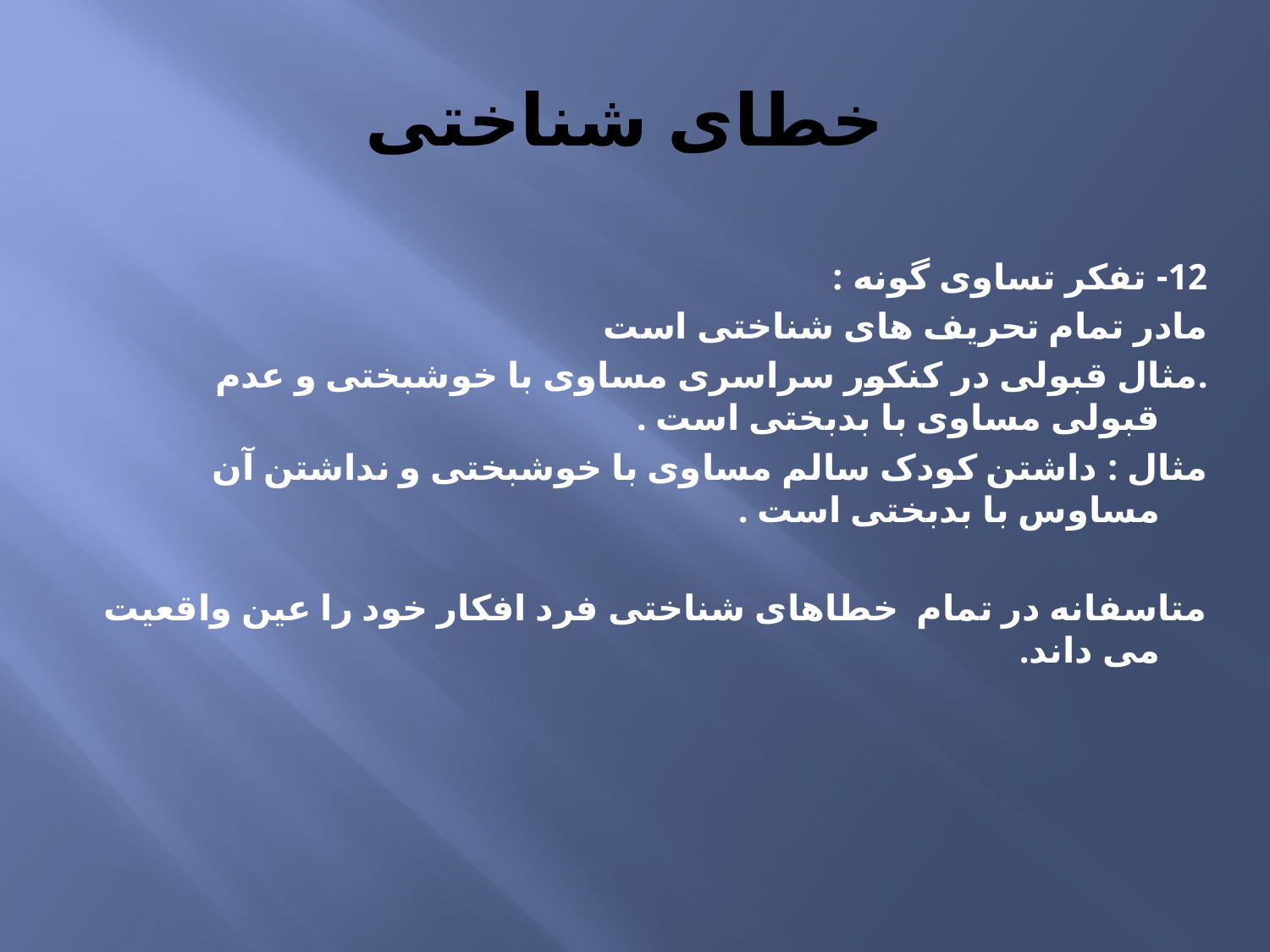

# خطای شناختی
12- تفکر تساوی گونه :
مادر تمام تحریف های شناختی است
.مثال قبولی در کنکور سراسری مساوی با خوشبختی و عدم  قبولی مساوی با بدبختی است .
مثال : داشتن کودک سالم مساوی با خوشبختی و نداشتن آن مساوس با بدبختی است .

متاسفانه در تمام  خطاهای شناختی فرد افکار خود را عین واقعیت می داند.